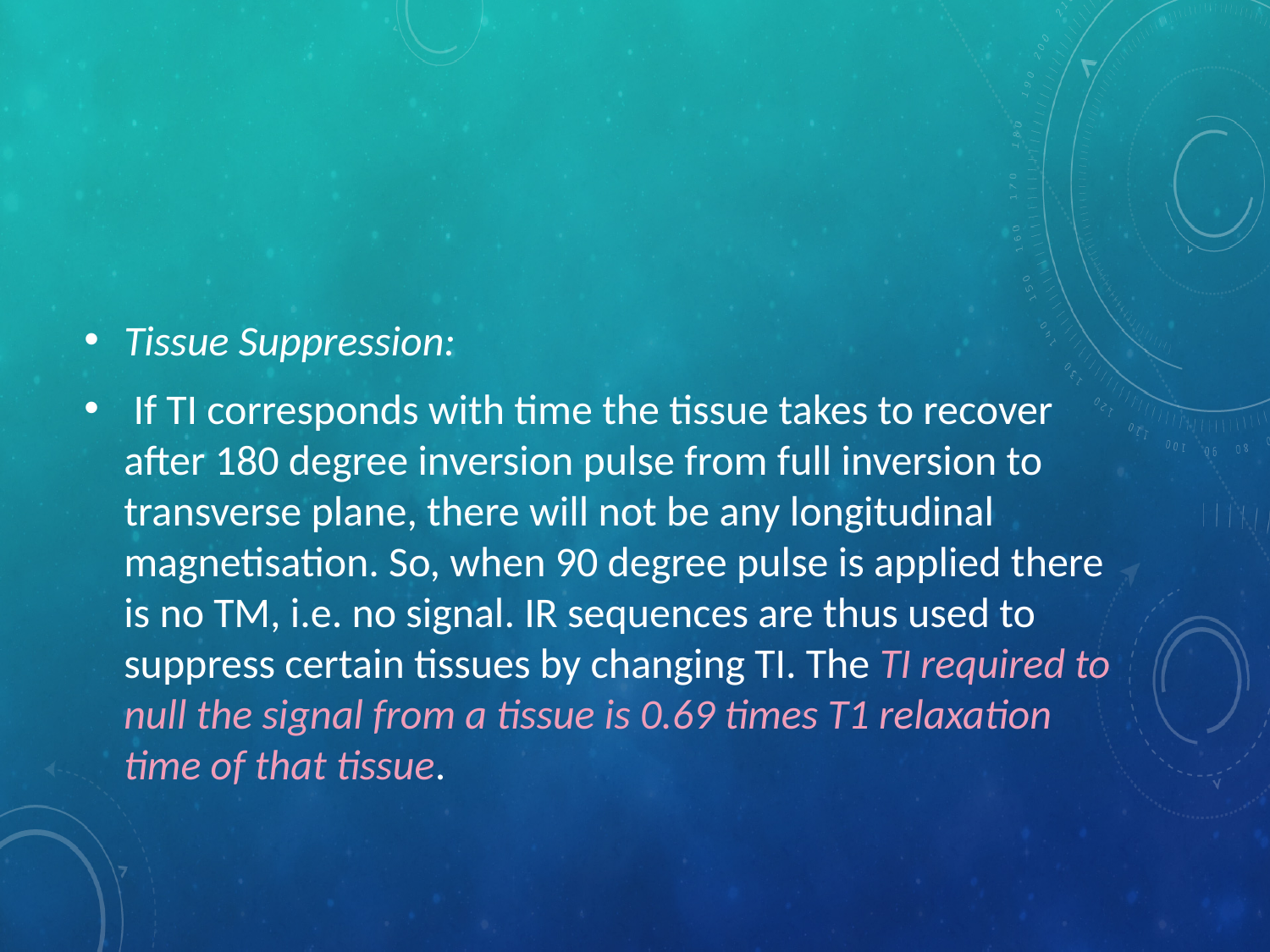

#
Tissue Suppression:
 If TI corresponds with time the tissue takes to recover after 180 degree inversion pulse from full inversion to transverse plane, there will not be any longitudinal magnetisation. So, when 90 degree pulse is applied there is no TM, i.e. no signal. IR sequences are thus used to suppress certain tissues by changing TI. The TI required to null the signal from a tissue is 0.69 times T1 relaxation time of that tissue.